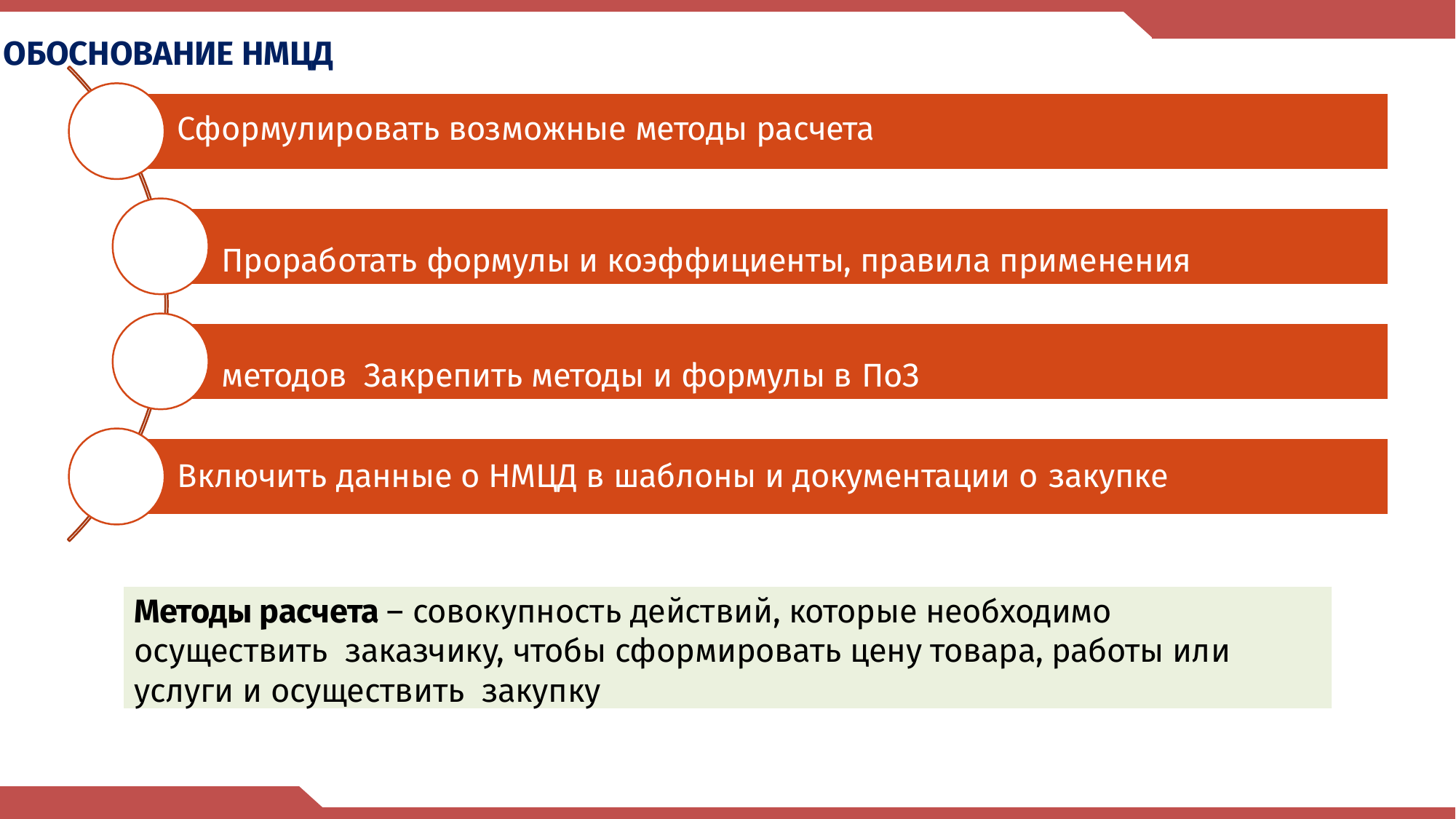

# ОБОСНОВАНИЕ НМЦД

Сформулировать возможные методы расчета
Проработать формулы и коэффициенты, правила применения методов  Закрепить методы и формулы в ПоЗ

Включить данные о НМЦД в шаблоны и документации о закупке

Методы расчета – совокупность действий, которые необходимо осуществить  заказчику, чтобы сформировать цену товара, работы или услуги и осуществить  закупку